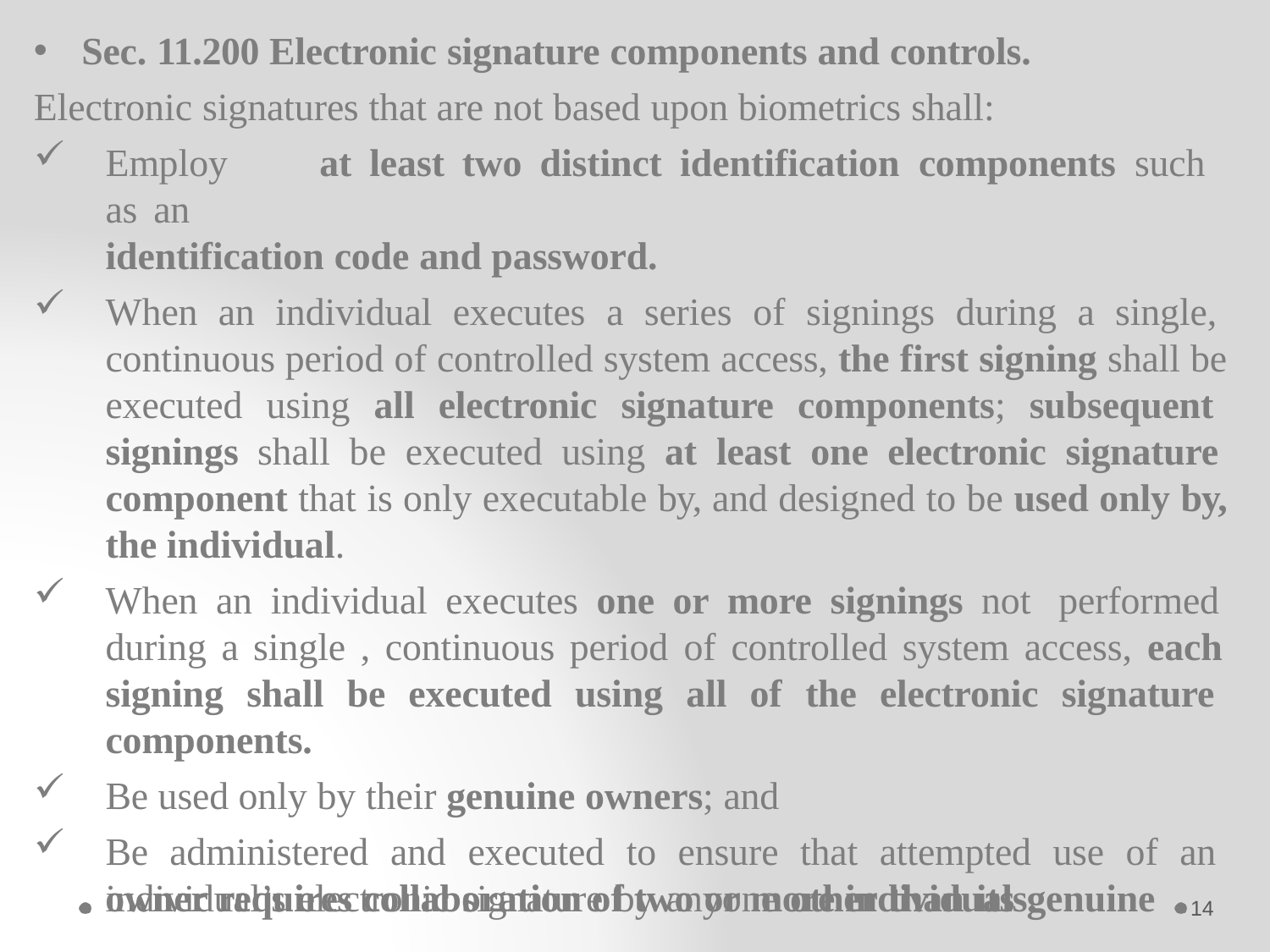

Sec. 11.200 Electronic signature components and controls.
Electronic signatures that are not based upon biometrics shall:
Employ	at least two	distinct identification	components	such	as an
identification code and password.
When an individual executes a series of signings during a single,  continuous period of controlled system access, the first signing shall be  executed using all electronic signature components; subsequent  signings shall be executed using at least one electronic signature  component that is only executable by, and designed to be used only by,  the individual.
When an individual executes one or more signings not performed  during a single , continuous period of controlled system access, each  signing shall be executed using all of the electronic signature  components.
Be used only by their genuine owners; and
Be administered and executed to ensure that attempted use of an  individual’s electronic signature by anyone other than its genuine
owner requires collaboration of two or more individuals.
14